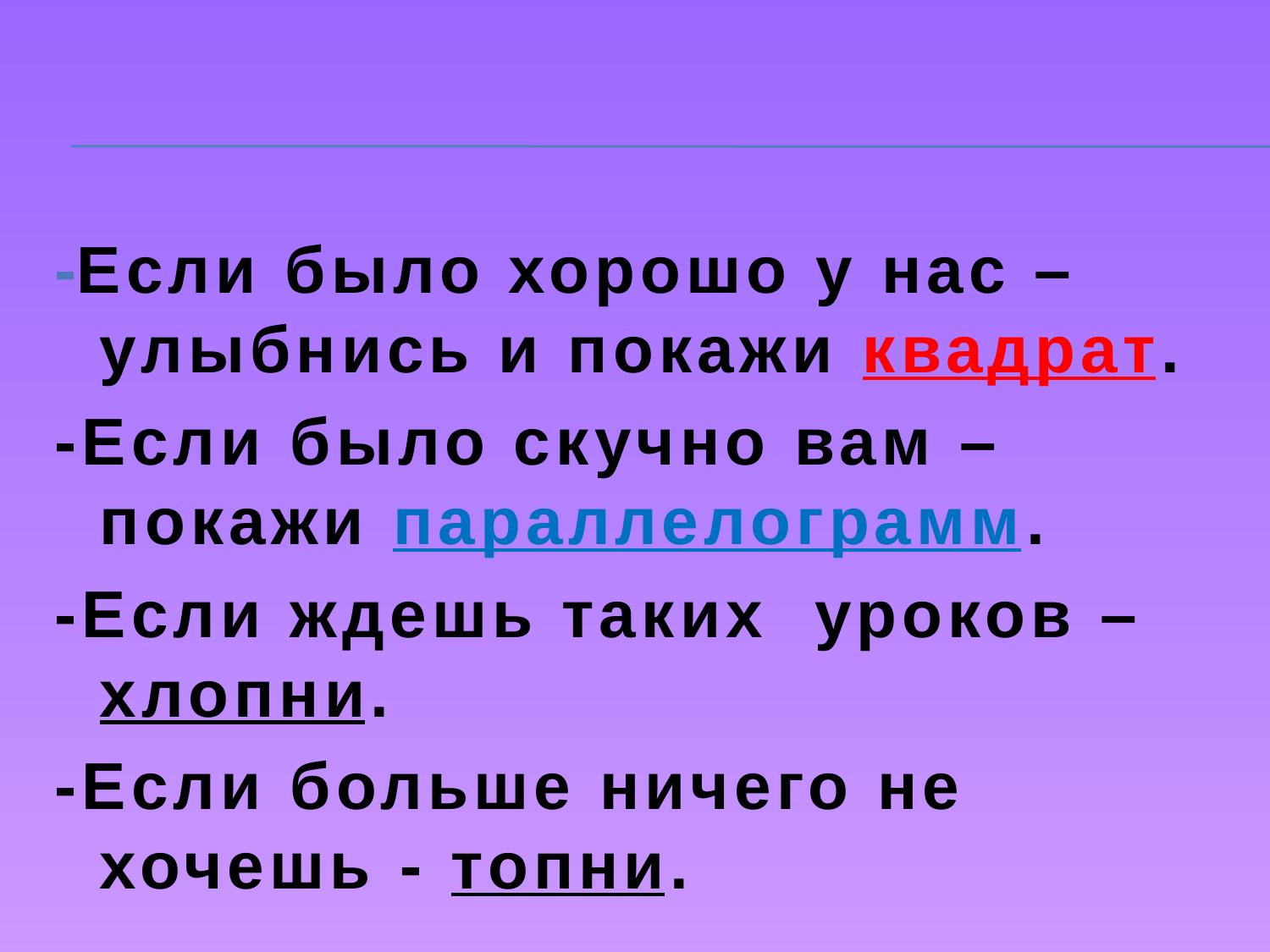

#

-Если было хорошо у нас – улыбнись и покажи квадрат.
-Если было скучно вам – покажи параллелограмм.
-Если ждешь таких  уроков – хлопни.
-Если больше ничего не хочешь - топни.